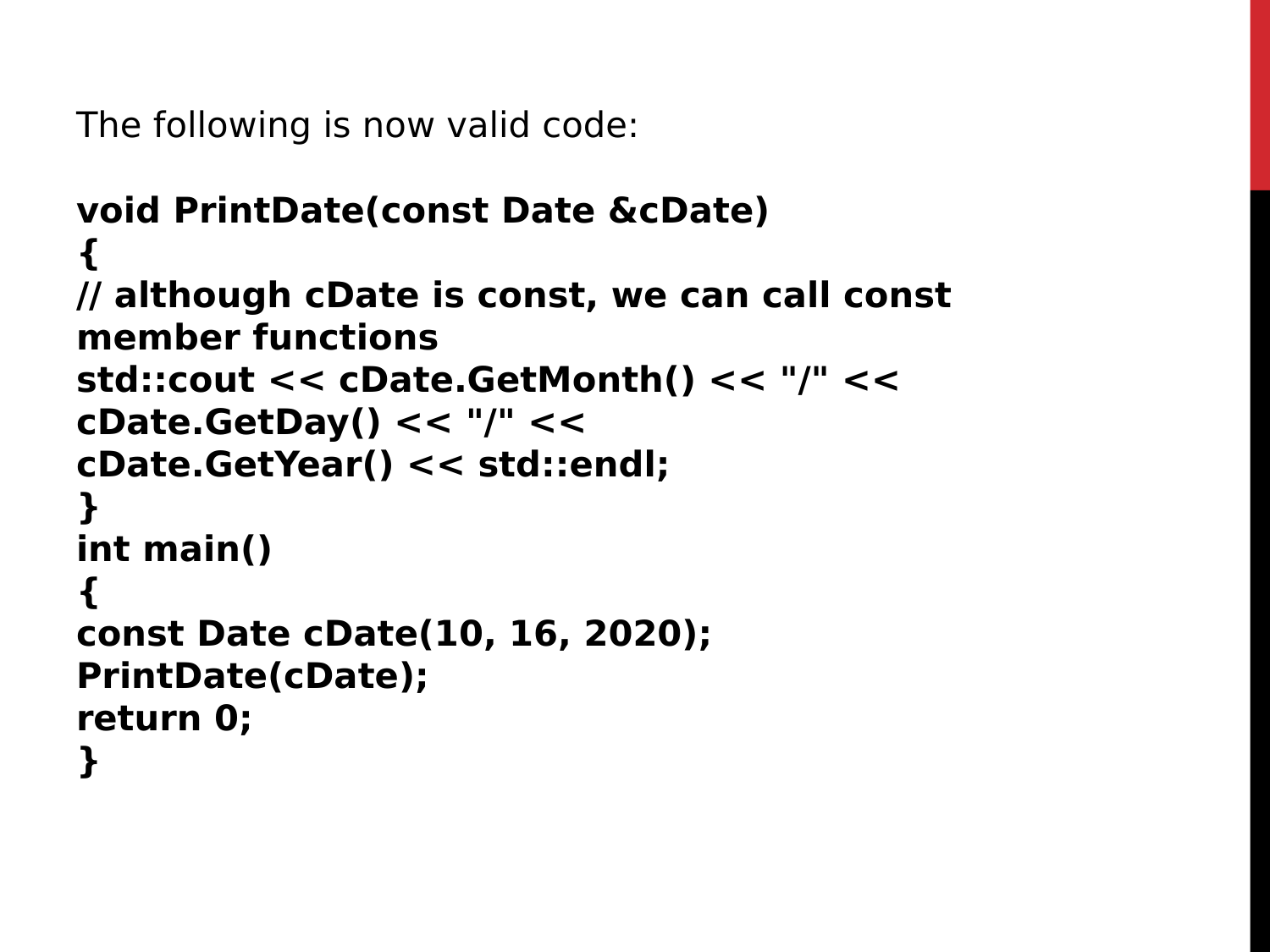

The following is now valid code:

void PrintDate(const Date &cDate)
{
// although cDate is const, we can call const member functions
std::cout << cDate.GetMonth() << "/" <<
cDate.GetDay() << "/" <<
cDate.GetYear() << std::endl;
}
int main()
{
const Date cDate(10, 16, 2020);
PrintDate(cDate);
return 0;
}